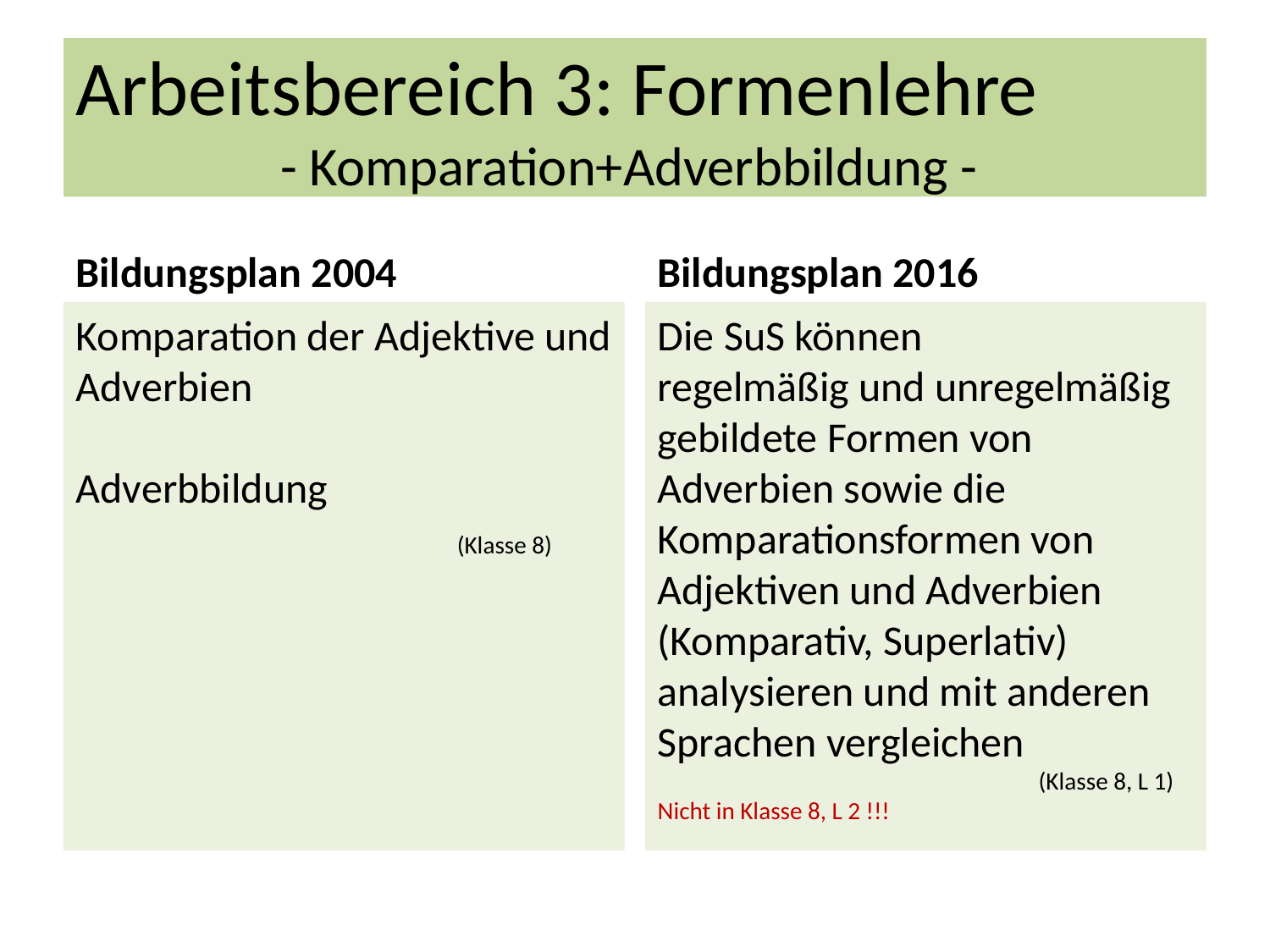

Arbeitsbereich 3: Formenlehre
- Komparation+Adverbbildung -
Bildungsplan 2004
Bildungsplan 2016
Komparation der Adjektive und Adverbien

Adverbbildung
			(Klasse 8)
Die SuS können
regelmäßig und unregelmäßig gebildete Formen von Adverbien sowie die Komparationsformen von Adjektiven und Adverbien (Komparativ, Superlativ) analysieren und mit anderen Sprachen vergleichen
			(Klasse 8, L 1)
Nicht in Klasse 8, L 2 !!!